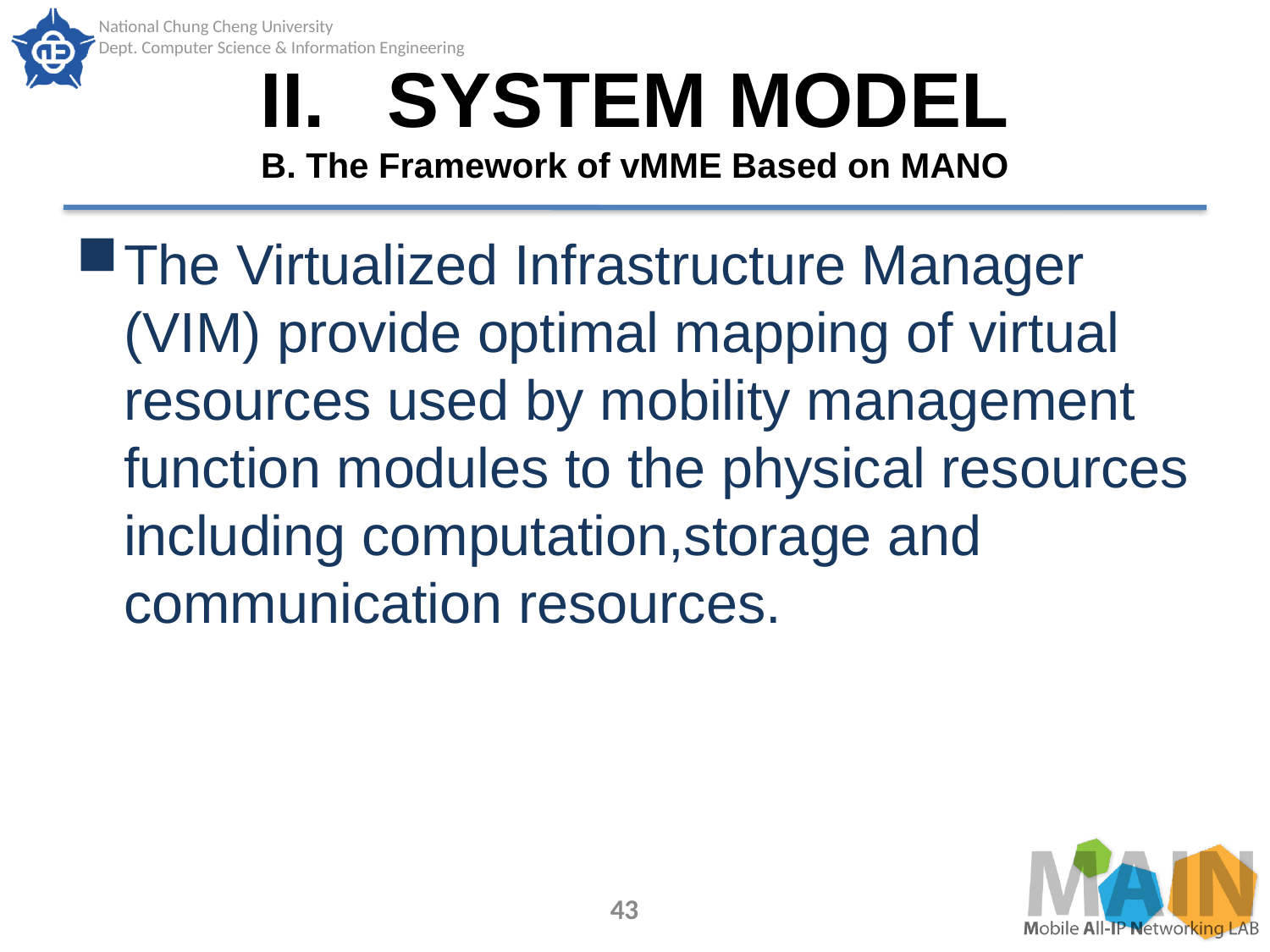

# II.	SYSTEM MODEL B. The Framework of vMME Based on MANO
The Virtualized Infrastructure Manager (VIM) provide optimal mapping of virtual resources used by mobility management function modules to the physical resources including computation,storage and communication resources.
43